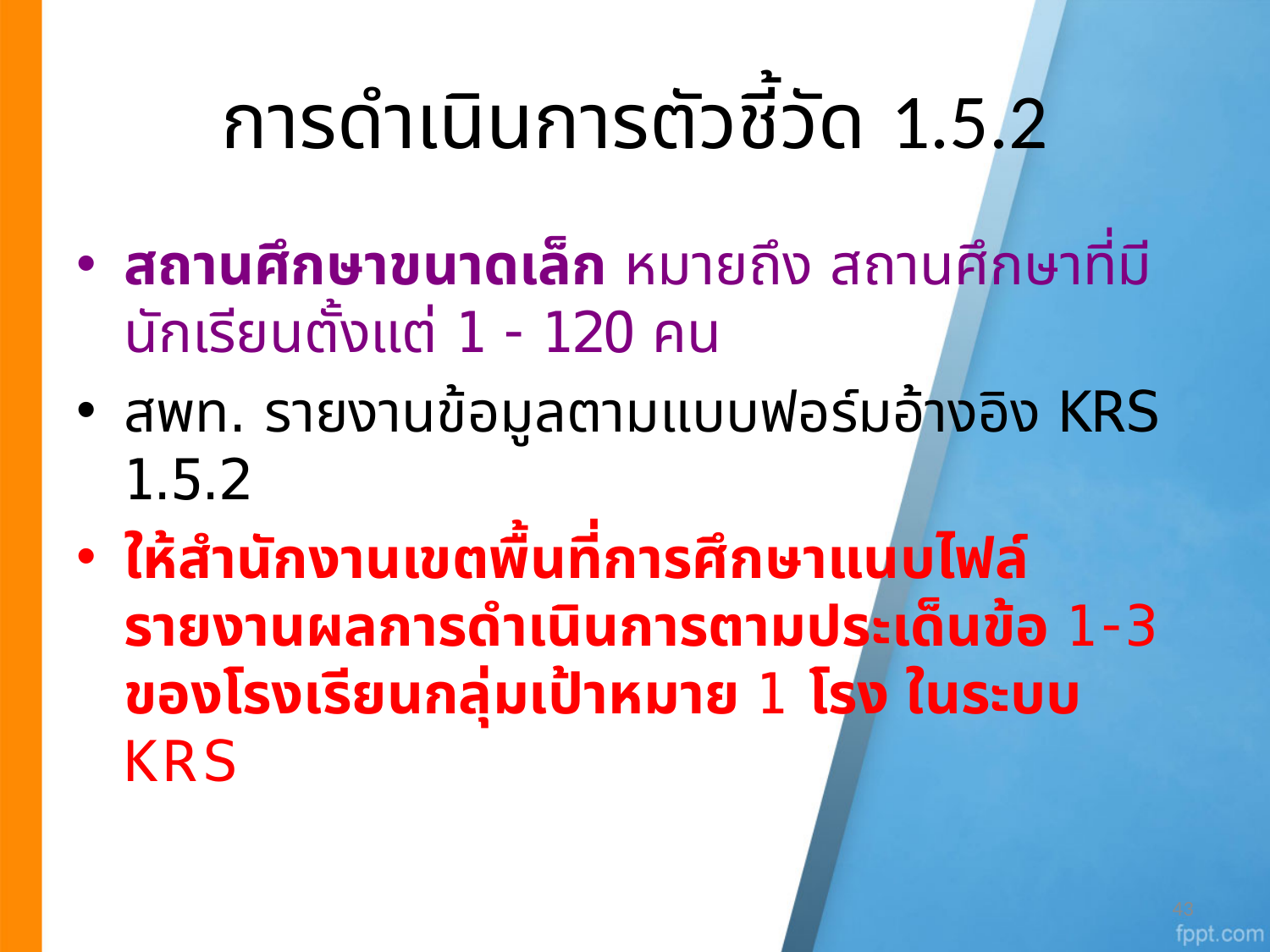

# การดำเนินการตัวชี้วัด 1.5.2
สถานศึกษาขนาดเล็ก หมายถึง สถานศึกษาที่มีนักเรียนตั้งแต่ 1 - 120 คน
สพท. รายงานข้อมูลตามแบบฟอร์มอ้างอิง KRS 1.5.2
ให้สำนักงานเขตพื้นที่การศึกษาแนบไฟล์รายงานผลการดำเนินการตามประเด็นข้อ 1-3 ของโรงเรียนกลุ่มเป้าหมาย 1 โรง ในระบบ KRS
43